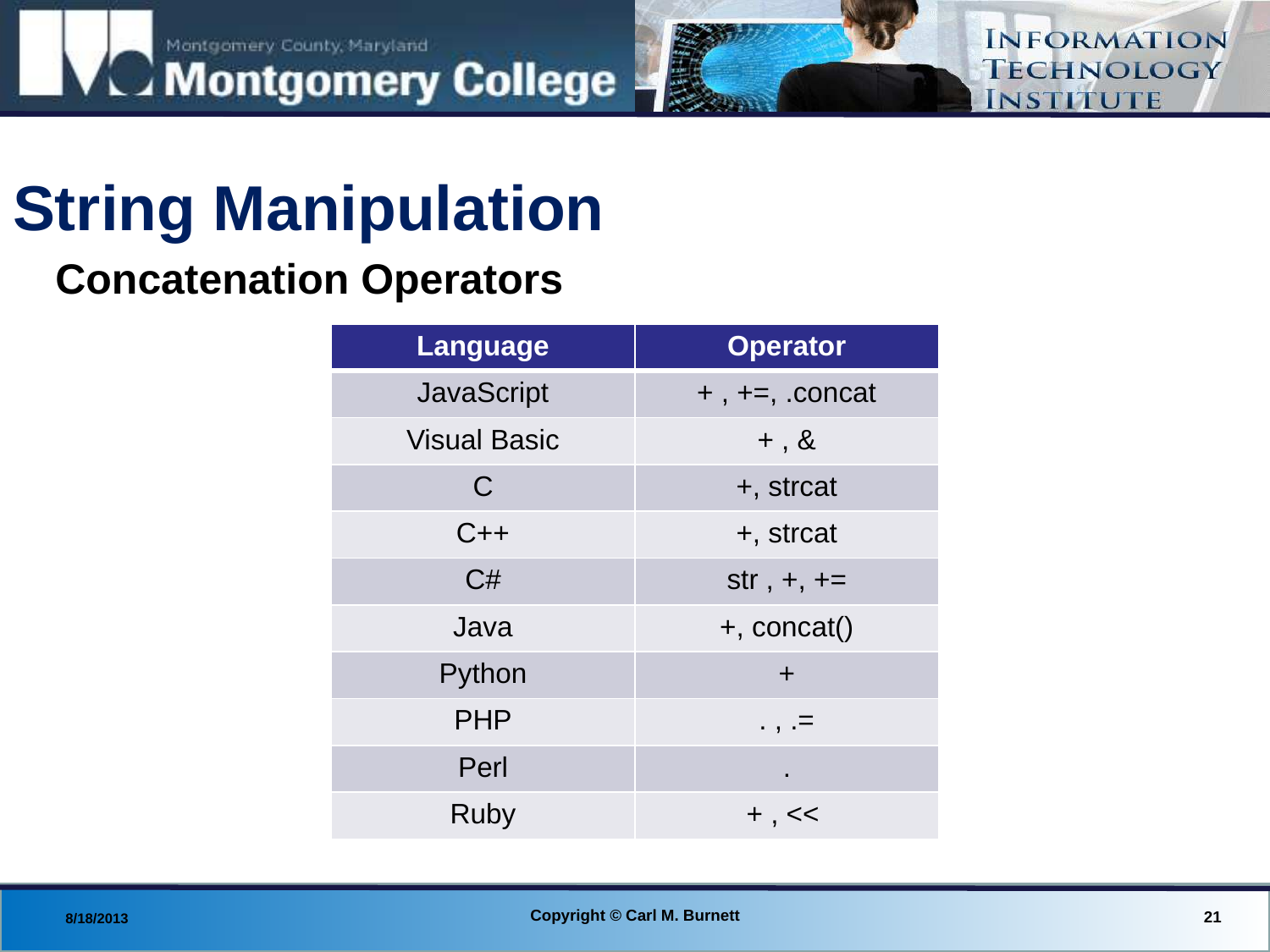

# String Manipulation
Concatenation Operators
| Language | Operator |
| --- | --- |
| JavaScript | + , +=, .concat |
| Visual Basic | + , & |
| C | +, strcat |
| C++ | +, strcat |
| C# | str , +, += |
| Java | +, concat() |
| Python | + |
| PHP | . , .= |
| Perl | . |
| Ruby | + , << |
Copyright © Carl M. Burnett
21
8/18/2013